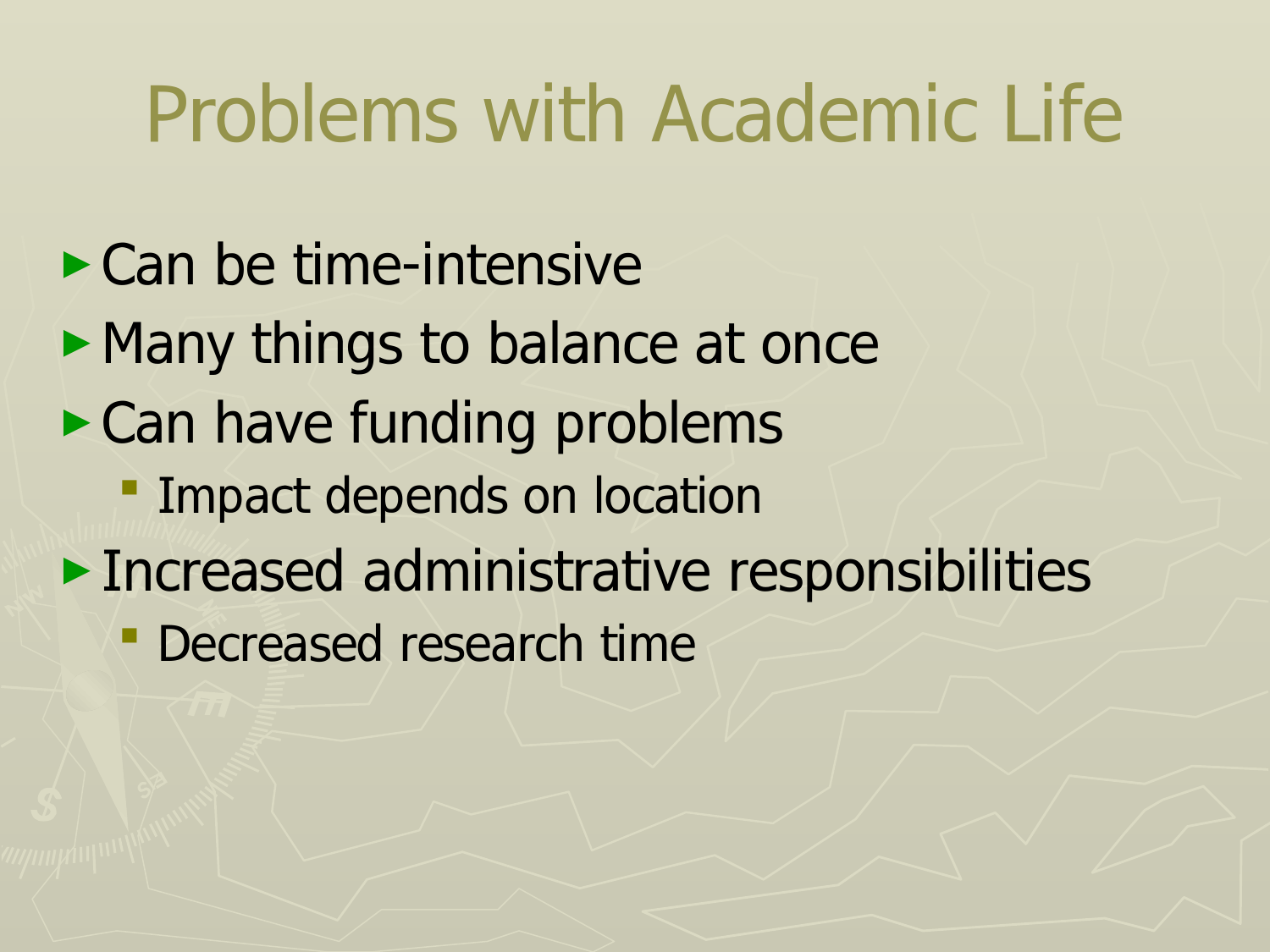

# Problems with Academic Life
Can be time-intensive
Many things to balance at once
Can have funding problems
Impact depends on location
Increased administrative responsibilities
Decreased research time